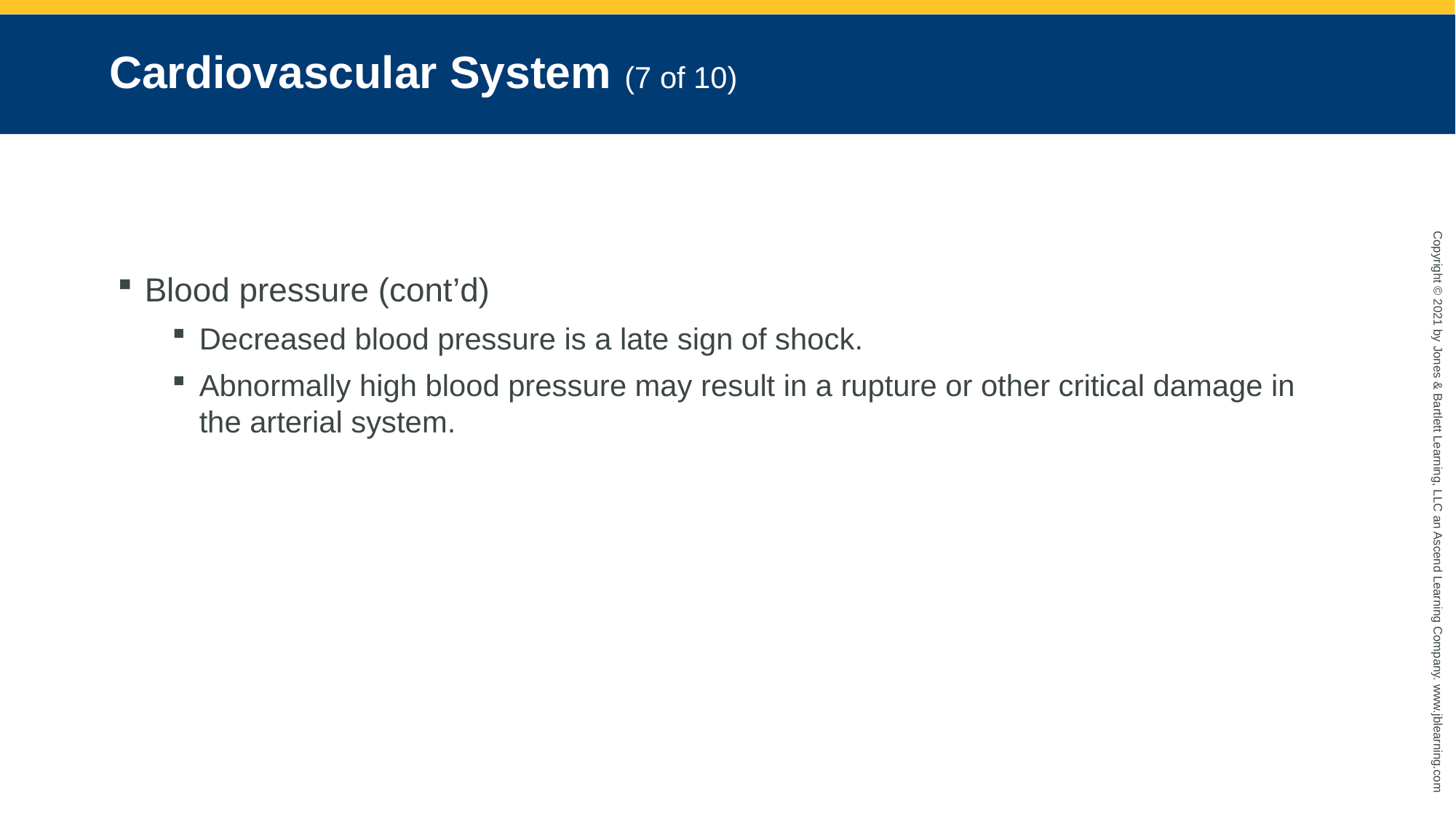

# Cardiovascular System (7 of 10)
Blood pressure (cont’d)
Decreased blood pressure is a late sign of shock.
Abnormally high blood pressure may result in a rupture or other critical damage in the arterial system.